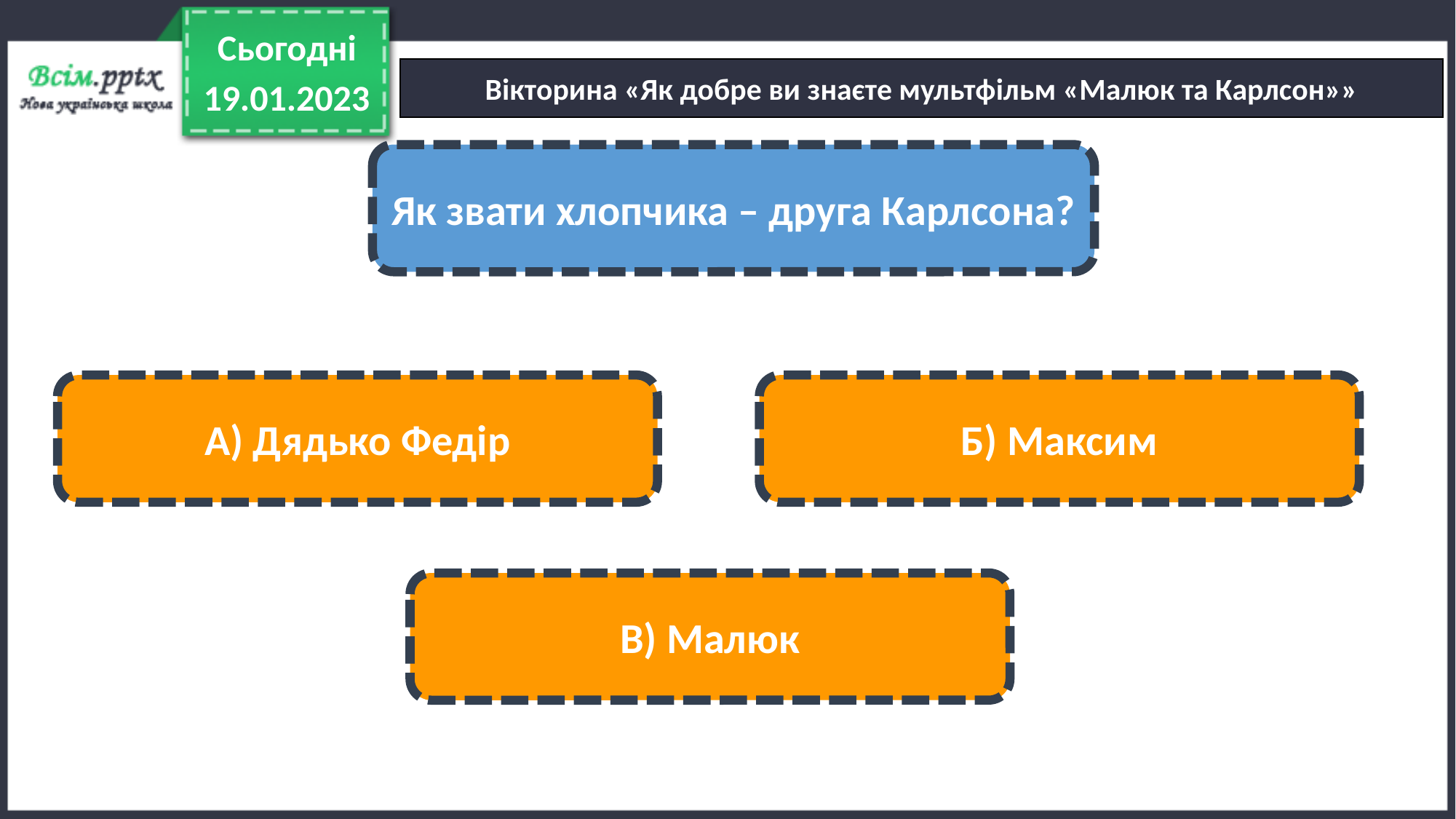

Сьогодні
Вікторина «Як добре ви знаєте мультфільм «Малюк та Карлсон»»
19.01.2023
Як звати хлопчика – друга Карлсона?
А) Дядько Федір
Б) Максим
В) Малюк